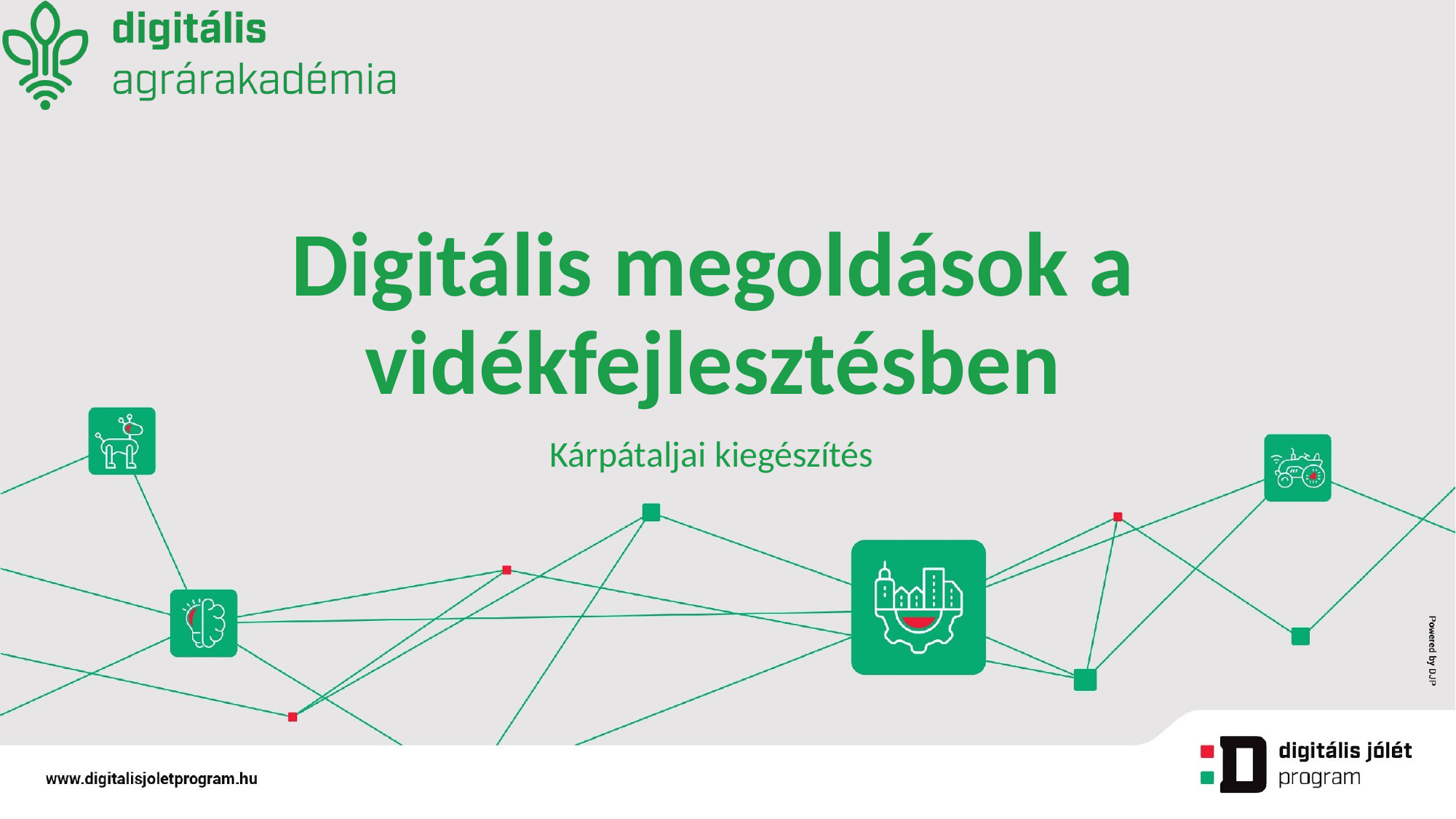

# Digitális megoldások a vidékfejlesztésben
Kárpátaljai kiegészítés